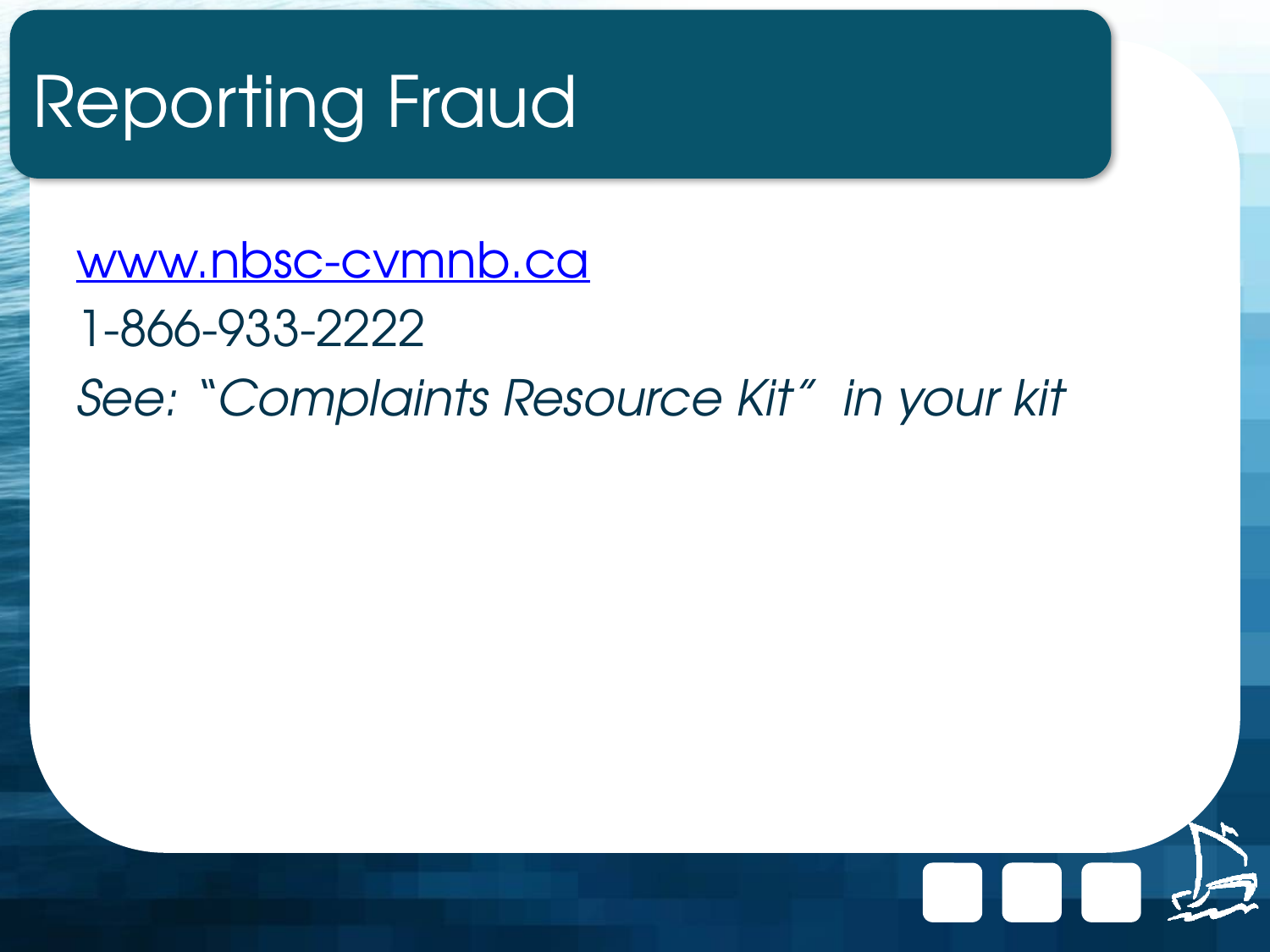

# Reporting Fraud
www.nbsc-cvmnb.ca
1-866-933-2222
See: “Complaints Resource Kit”  in your kit